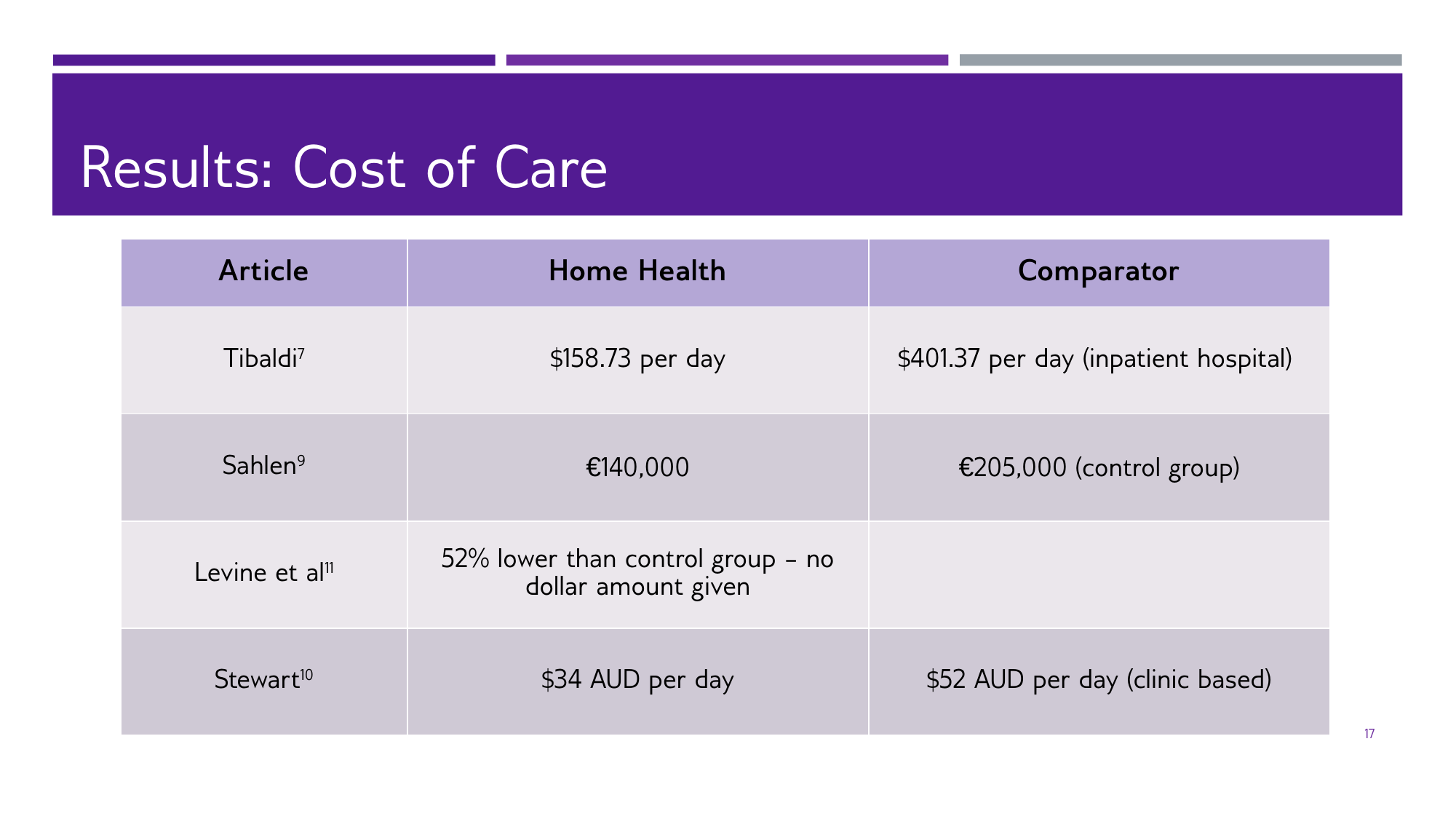

# Results: Cost of Care
| Article | Home Health | Comparator |
| --- | --- | --- |
| Tibaldi7 | $158.73 per day | $401.37 per day (inpatient hospital) |
| Sahlen9 | €140,000 | €205,000 (control group) |
| Levine et al11 | 52% lower than control group – no dollar amount given |  |
| Stewart10 | $34 AUD per day | $52 AUD per day (clinic based) |
17